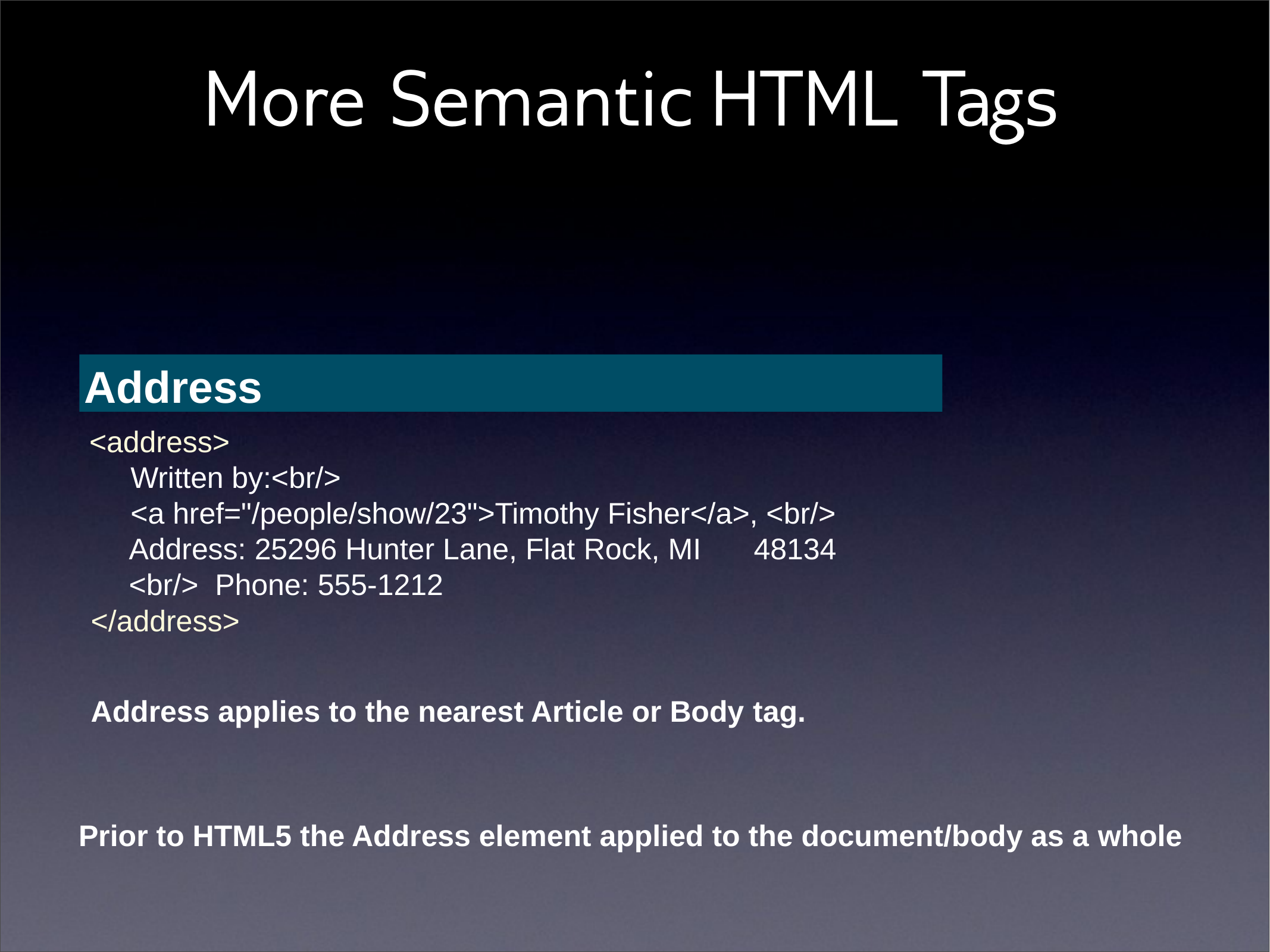

# More Semantic	HTML Tags
Address
<address>
Written by:<br/>
<a href="/people/show/23">Timothy Fisher</a>, <br/>  Address: 25296 Hunter Lane, Flat Rock, MI	48134 <br/>  Phone: 555-1212
</address>

Address applies to the nearest Article or Body tag.
Prior to HTML5 the Address element applied to the document/body as a whole